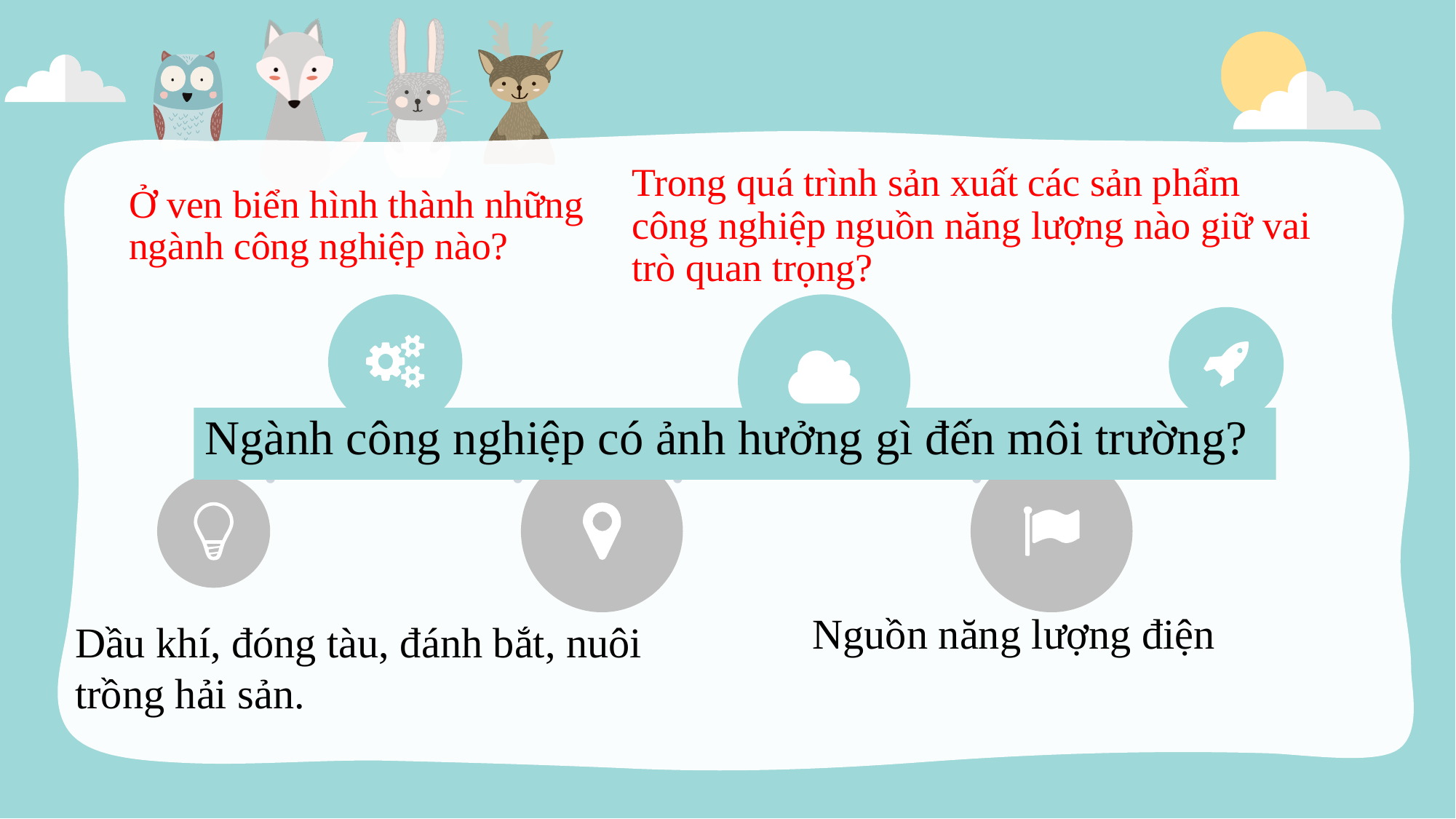

Trong quá trình sản xuất các sản phẩm công nghiệp nguồn năng lượng nào giữ vai trò quan trọng?

Ở ven biển hình thành những ngành công nghiệp nào?

Ngành công nghiệp có ảnh hưởng gì đến môi trường?

Nguồn năng lượng điện
Dầu khí, đóng tàu, đánh bắt, nuôi trồng hải sản.